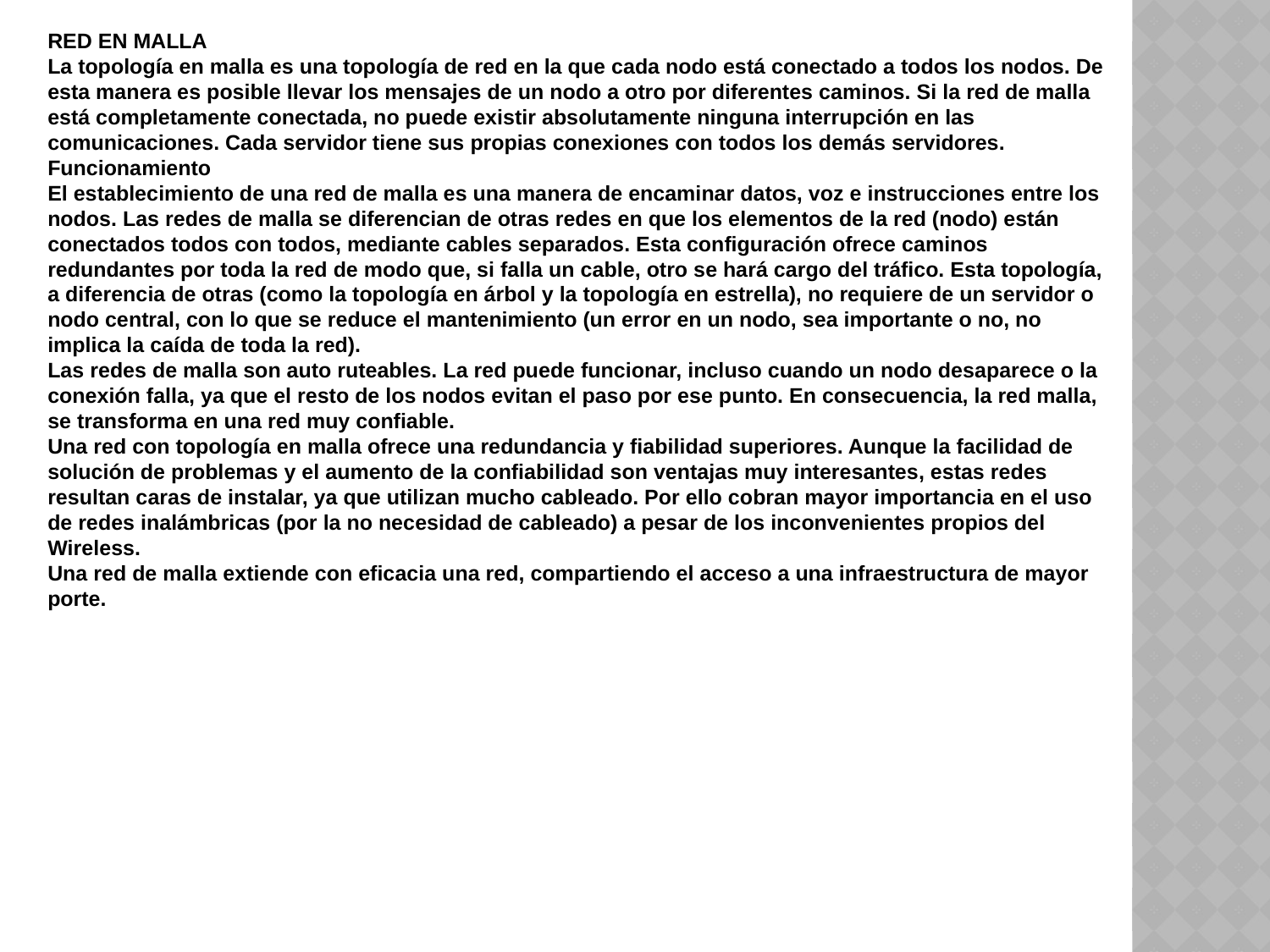

RED EN MALLA
La topología en malla es una topología de red en la que cada nodo está conectado a todos los nodos. De esta manera es posible llevar los mensajes de un nodo a otro por diferentes caminos. Si la red de malla está completamente conectada, no puede existir absolutamente ninguna interrupción en las comunicaciones. Cada servidor tiene sus propias conexiones con todos los demás servidores.
Funcionamiento
El establecimiento de una red de malla es una manera de encaminar datos, voz e instrucciones entre los nodos. Las redes de malla se diferencian de otras redes en que los elementos de la red (nodo) están conectados todos con todos, mediante cables separados. Esta configuración ofrece caminos redundantes por toda la red de modo que, si falla un cable, otro se hará cargo del tráfico. Esta topología, a diferencia de otras (como la topología en árbol y la topología en estrella), no requiere de un servidor o nodo central, con lo que se reduce el mantenimiento (un error en un nodo, sea importante o no, no implica la caída de toda la red).
Las redes de malla son auto ruteables. La red puede funcionar, incluso cuando un nodo desaparece o la conexión falla, ya que el resto de los nodos evitan el paso por ese punto. En consecuencia, la red malla, se transforma en una red muy confiable.
Una red con topología en malla ofrece una redundancia y fiabilidad superiores. Aunque la facilidad de solución de problemas y el aumento de la confiabilidad son ventajas muy interesantes, estas redes resultan caras de instalar, ya que utilizan mucho cableado. Por ello cobran mayor importancia en el uso de redes inalámbricas (por la no necesidad de cableado) a pesar de los inconvenientes propios del Wireless.
Una red de malla extiende con eficacia una red, compartiendo el acceso a una infraestructura de mayor porte.